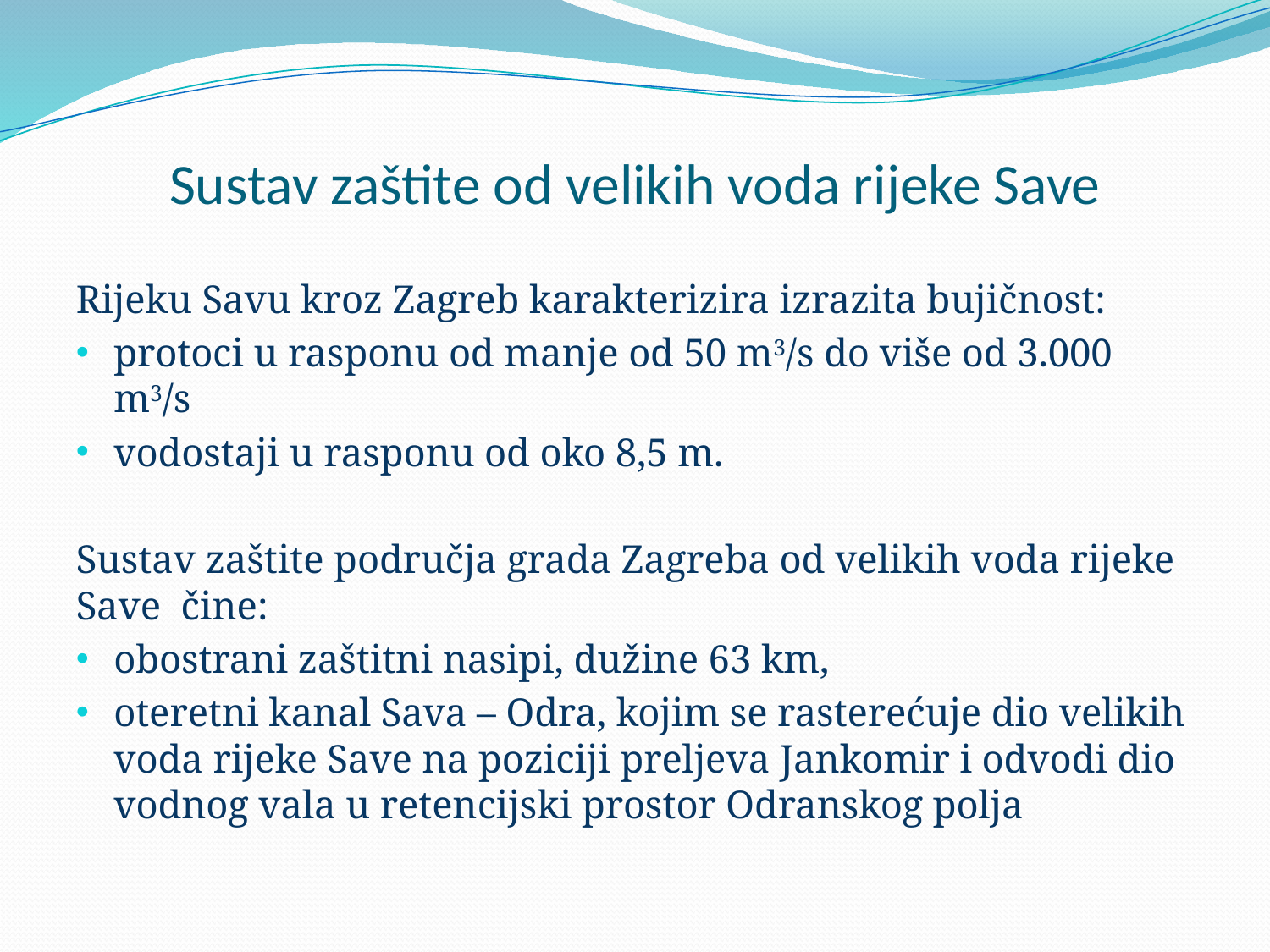

# Sustav zaštite od velikih voda rijeke Save
Rijeku Savu kroz Zagreb karakterizira izrazita bujičnost:
protoci u rasponu od manje od 50 m3/s do više od 3.000 m3/s
vodostaji u rasponu od oko 8,5 m.

Sustav zaštite područja grada Zagreba od velikih voda rijeke Save  čine:
obostrani zaštitni nasipi, dužine 63 km,
oteretni kanal Sava – Odra, kojim se rasterećuje dio velikih voda rijeke Save na poziciji preljeva Jankomir i odvodi dio vodnog vala u retencijski prostor Odranskog polja